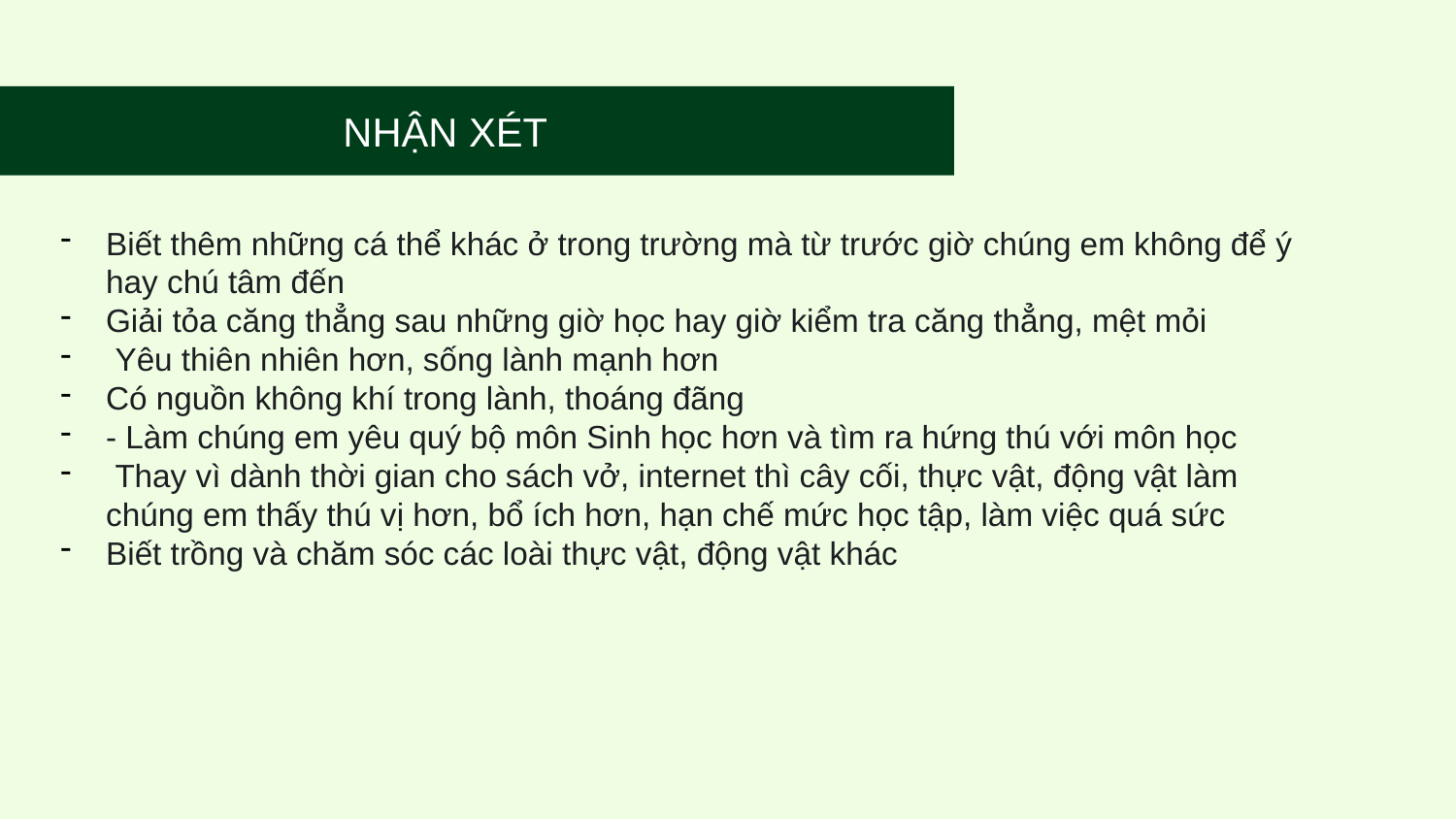

# NHẬN XÉT
Biết thêm những cá thể khác ở trong trường mà từ trước giờ chúng em không để ý hay chú tâm đến
Giải tỏa căng thẳng sau những giờ học hay giờ kiểm tra căng thẳng, mệt mỏi
 Yêu thiên nhiên hơn, sống lành mạnh hơn
Có nguồn không khí trong lành, thoáng đãng
- Làm chúng em yêu quý bộ môn Sinh học hơn và tìm ra hứng thú với môn học
 Thay vì dành thời gian cho sách vở, internet thì cây cối, thực vật, động vật làm chúng em thấy thú vị hơn, bổ ích hơn, hạn chế mức học tập, làm việc quá sức
Biết trồng và chăm sóc các loài thực vật, động vật khác